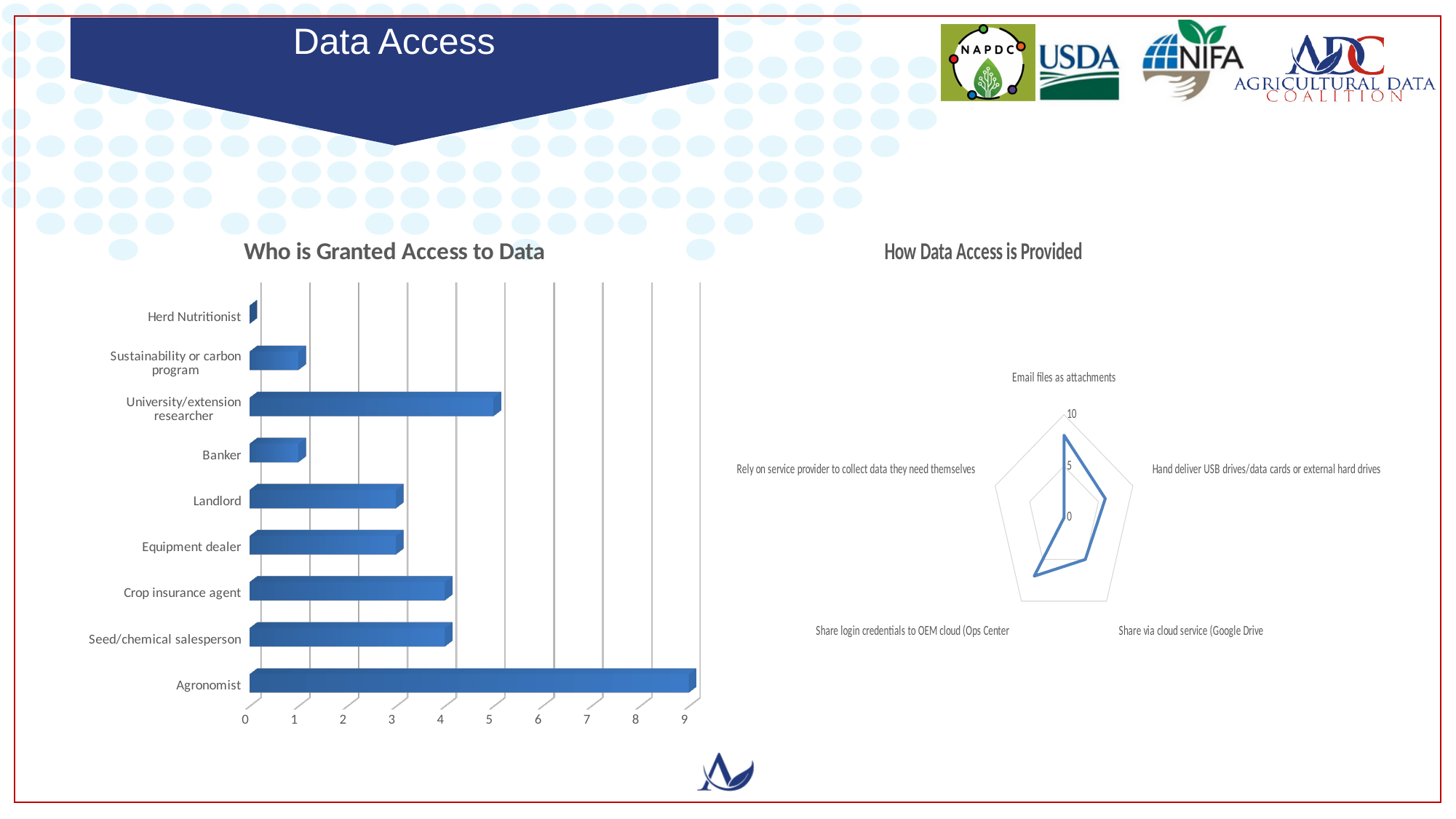

# Data Access

[unsupported chart]

### Chart: How Data Access is Provided

| Category |  |
|---|---|
| Email files as attachments | 8.0 |
| Hand deliver USB drives/data cards or external hard drives | 6.0 |
| Share via cloud service (Google Drive | 5.0 |
| Share login credentials to OEM cloud (Ops Center | 7.0 |
| Rely on service provider to collect data they need themselves | 0.0 |